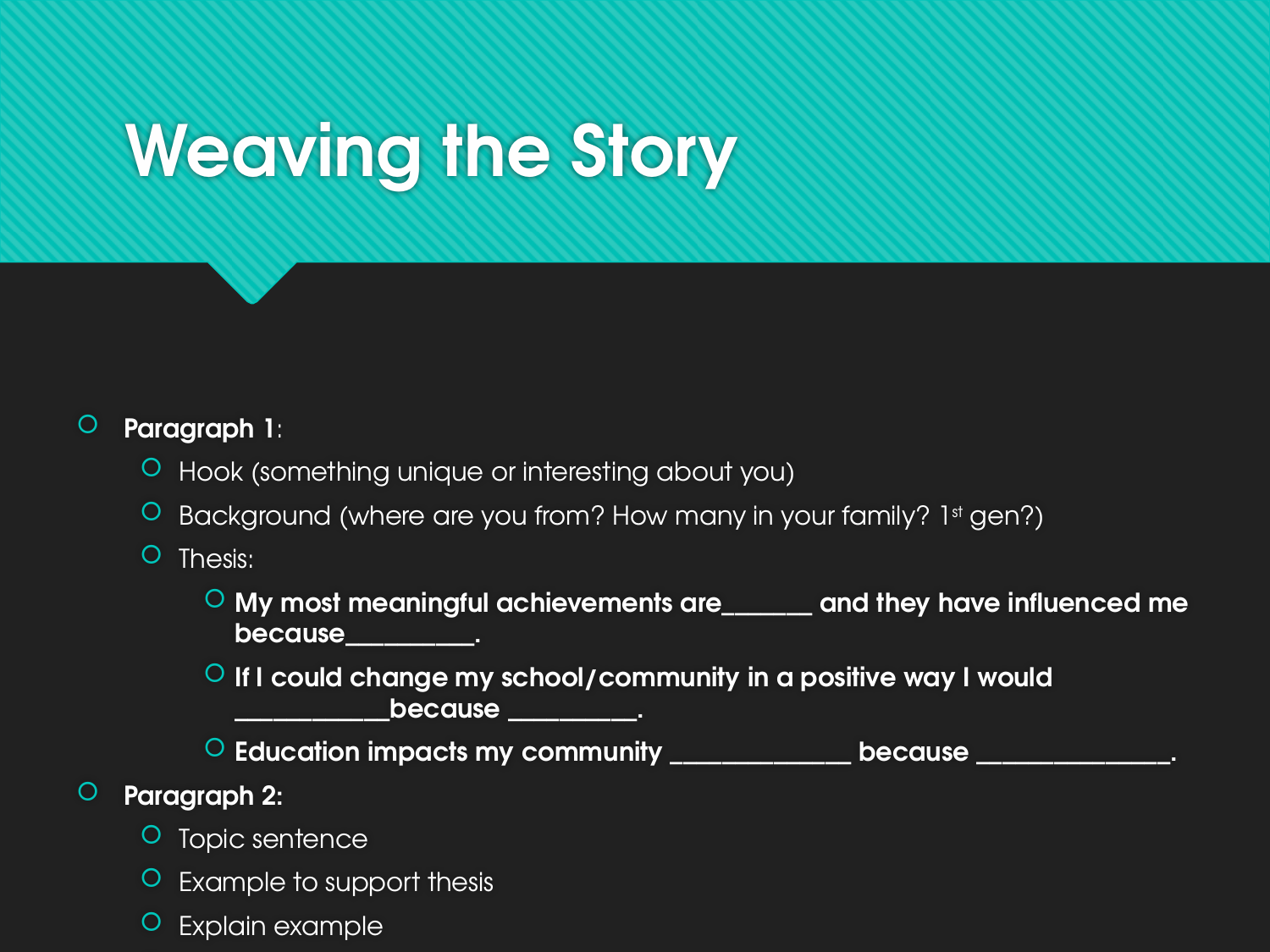

# Weaving the Story

Paragraph 1:
Hook (something unique or interesting about you)
Background (where are you from? How many in your family? 1st gen?)
Thesis:
My most meaningful achievements are_______ and they have influenced me because__________.
If I could change my school/community in a positive way I would ____________because __________.
Education impacts my community ______________ because _______________.
Paragraph 2:
Topic sentence
Example to support thesis
Explain example
Transition to next example